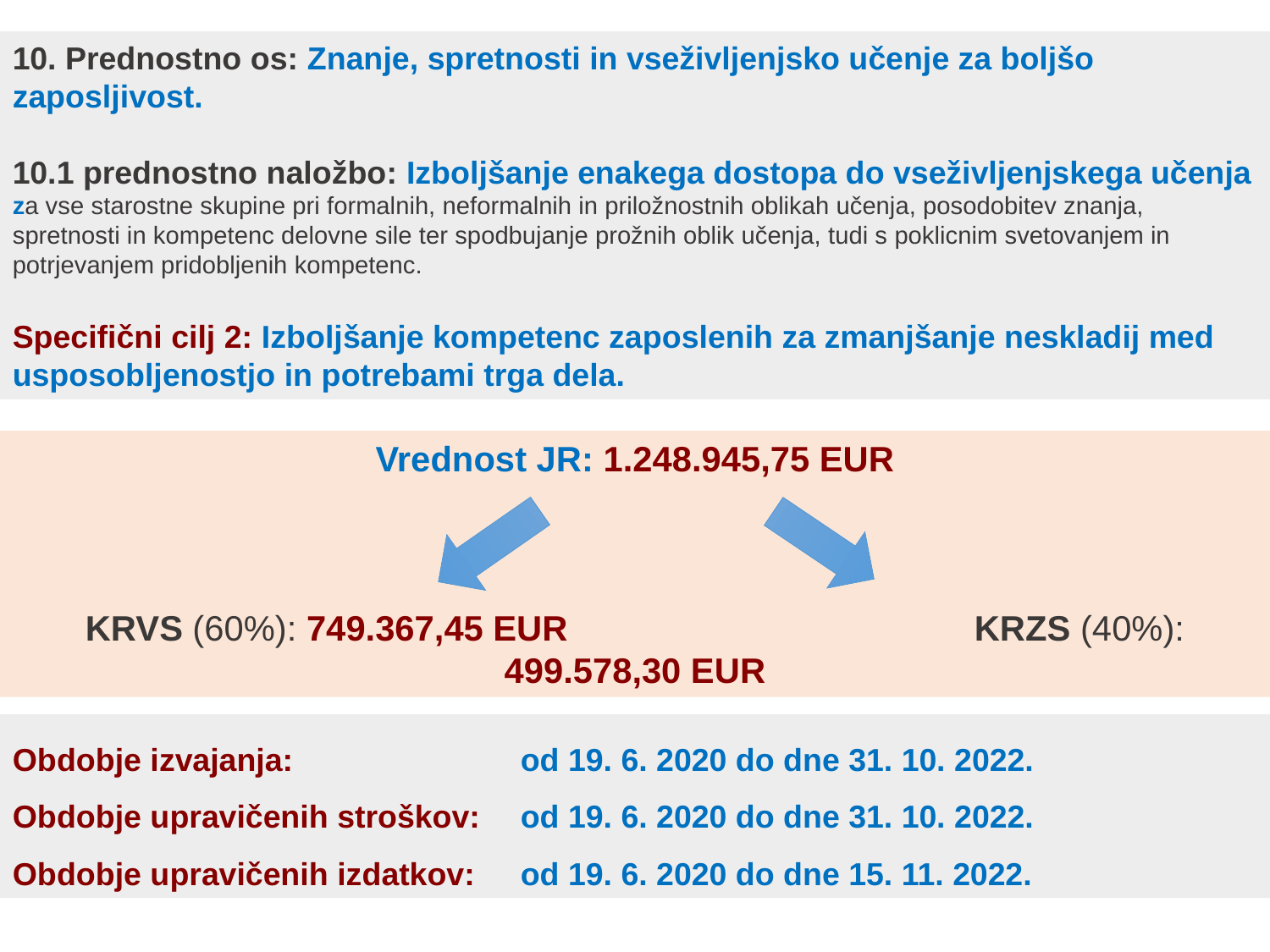

10. Prednostno os: Znanje, spretnosti in vseživljenjsko učenje za boljšo zaposljivost.

10.1 prednostno naložbo: Izboljšanje enakega dostopa do vseživljenjskega učenja za vse starostne skupine pri formalnih, neformalnih in priložnostnih oblikah učenja, posodobitev znanja, spretnosti in kompetenc delovne sile ter spodbujanje prožnih oblik učenja, tudi s poklicnim svetovanjem in potrjevanjem pridobljenih kompetenc.

Specifični cilj 2: Izboljšanje kompetenc zaposlenih za zmanjšanje neskladij med usposobljenostjo in potrebami trga dela.
Vrednost JR: 1.248.945,75 EUR

KRVS (60%): 749.367,45 EUR				KRZS (40%): 499.578,30 EUR

Obdobje izvajanja:                         	od 19. 6. 2020 do dne 31. 10. 2022.
Obdobje upravičenih stroškov:   	od 19. 6. 2020 do dne 31. 10. 2022.
Obdobje upravičenih izdatkov:   	od 19. 6. 2020 do dne 15. 11. 2022.
2